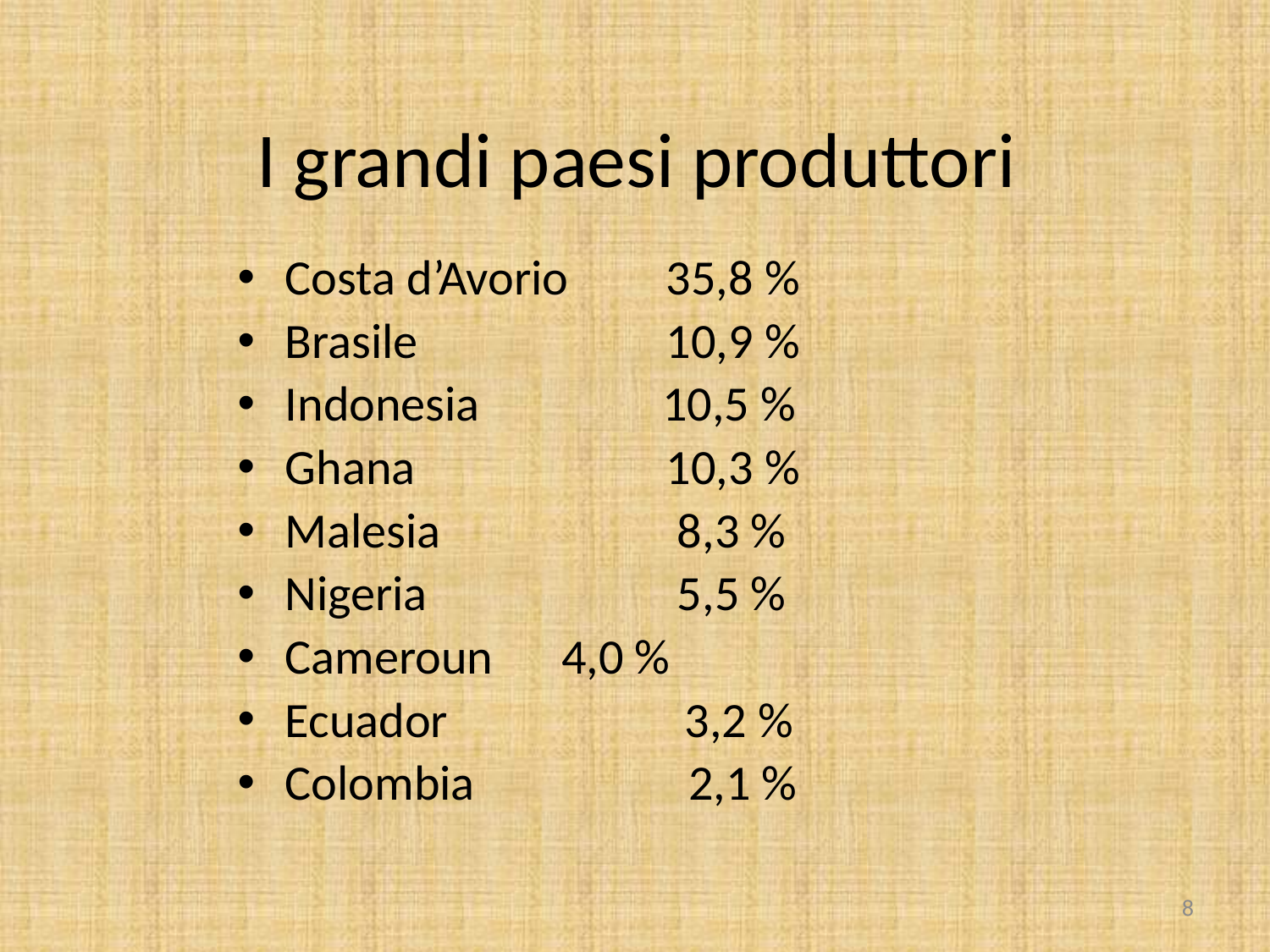

# I grandi paesi produttori
Costa d’Avorio	35,8 %
Brasile		10,9 %
Indonesia	           10,5 %
Ghana 		10,3 %
Malesia 	 	 8,3 %
Nigeria 	  	 5,5 %
Cameroun 	  4,0 %
Ecuador  	             3,2 %
Colombia		  2,1 %
8